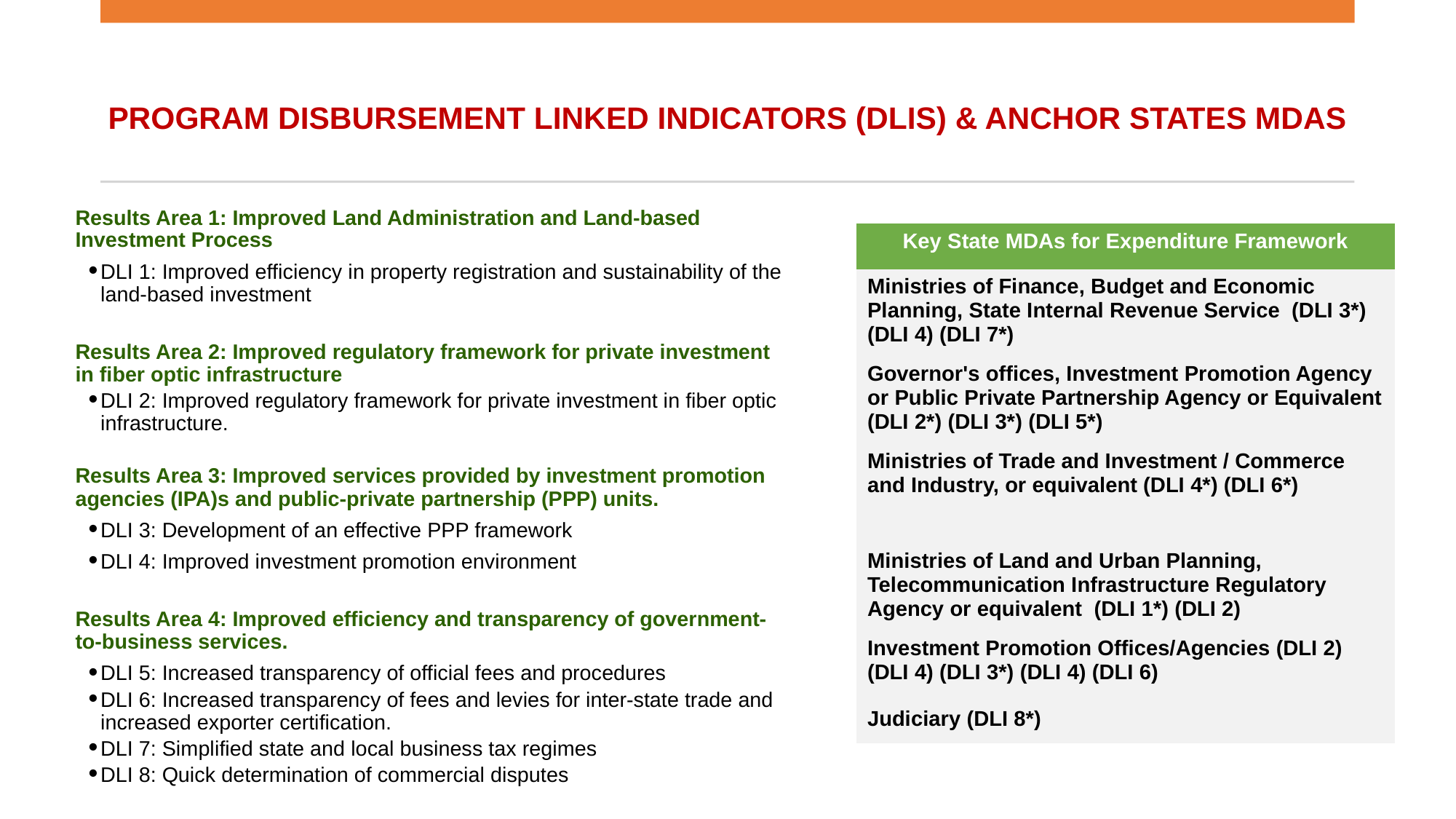

PROGRAM DISBURSEMENT LINKED INDICATORS (DLIS) & ANCHOR STATES MDAS

Results Area 1: Improved Land Administration and Land-based Investment Process
DLI 1: Improved efficiency in property registration and sustainability of the land-based investment

Results Area 2: Improved regulatory framework for private investment in fiber optic infrastructure
DLI 2: Improved regulatory framework for private investment in fiber optic infrastructure.

Results Area 3: Improved services provided by investment promotion agencies (IPA)s and public-private partnership (PPP) units.
DLI 3: Development of an effective PPP framework
DLI 4: Improved investment promotion environment

Results Area 4: Improved efficiency and transparency of government-to-business services.
DLI 5: Increased transparency of official fees and procedures
DLI 6: Increased transparency of fees and levies for inter-state trade and increased exporter certification.
DLI 7: Simplified state and local business tax regimes
DLI 8: Quick determination of commercial disputes
| Key State MDAs for Expenditure Framework |
| --- |
| Ministries of Finance, Budget and Economic Planning, State Internal Revenue Service (DLI 3\*) (DLI 4) (DLI 7\*) |
| Governor's offices, Investment Promotion Agency or Public Private Partnership Agency or Equivalent (DLI 2\*) (DLI 3\*) (DLI 5\*) |
| Ministries of Trade and Investment / Commerce and Industry, or equivalent (DLI 4\*) (DLI 6\*) |
| Ministries of Land and Urban Planning, Telecommunication Infrastructure Regulatory Agency or equivalent (DLI 1\*) (DLI 2) |
| Investment Promotion Offices/Agencies (DLI 2) (DLI 4) (DLI 3\*) (DLI 4) (DLI 6) |
| Judiciary (DLI 8\*) |
*Key State MDAs will have to collaborate with other state MDAs to achieve the results